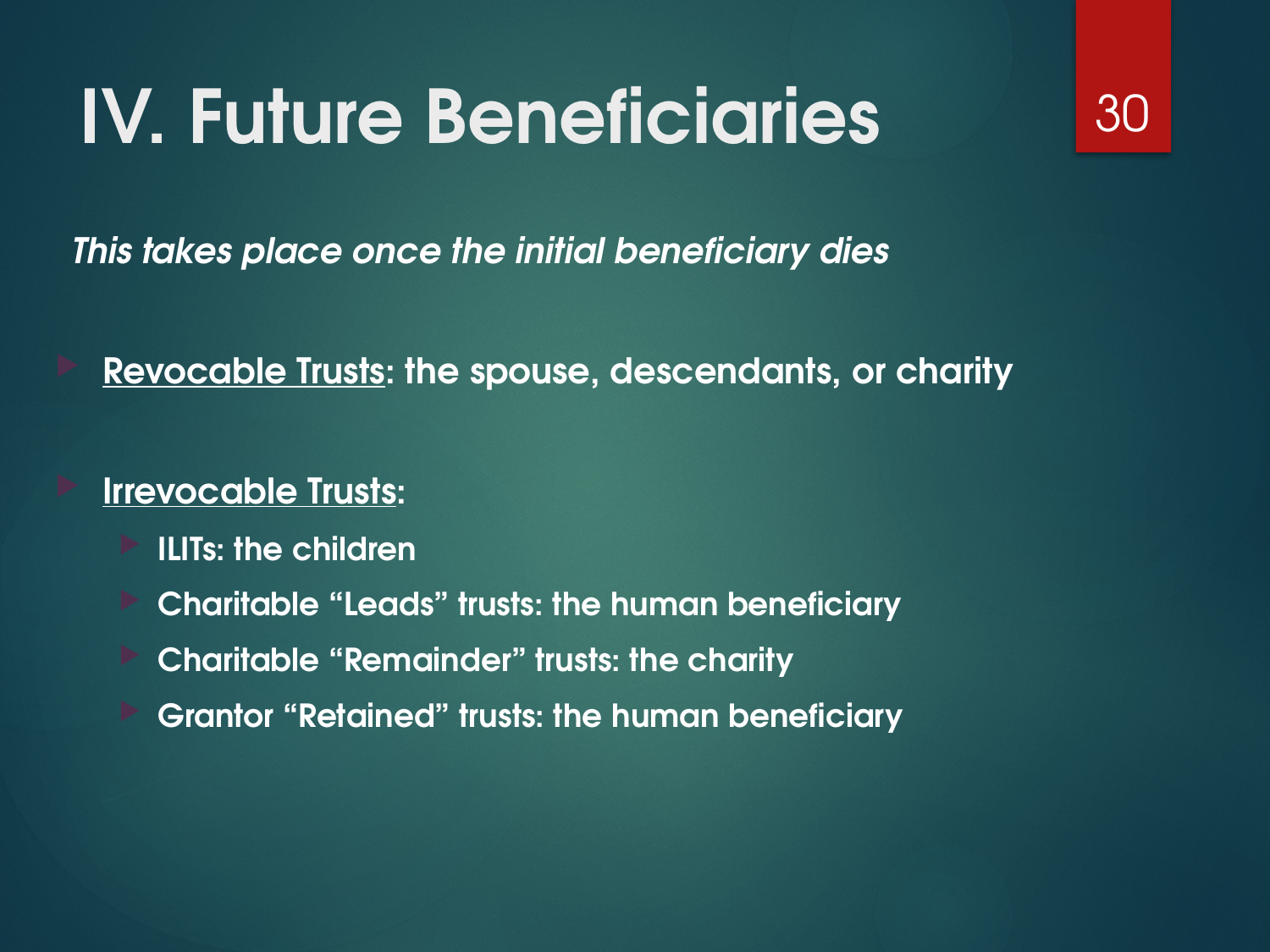

30
# IV. Future Beneficiaries
This takes place once the initial beneficiary dies

Revocable Trusts: the spouse, descendants, or charity

Irrevocable Trusts:
ILITs: the children
Charitable “Leads” trusts: the human beneficiary
Charitable “Remainder” trusts: the charity
Grantor “Retained” trusts: the human beneficiary